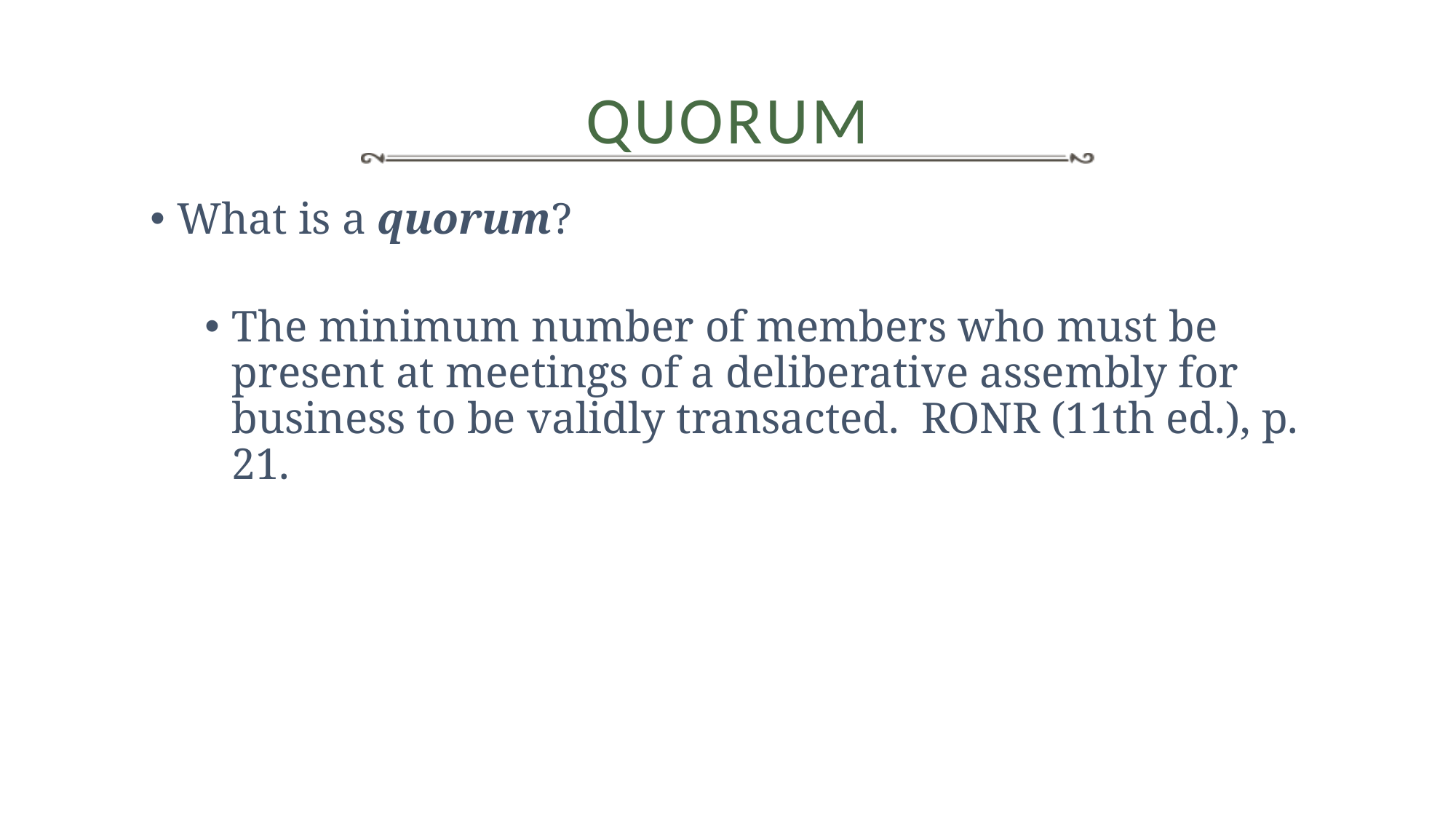

# Quorum
What is a quorum?

The minimum number of members who must be present at meetings of a deliberative assembly for business to be validly transacted.  RONR (11th ed.), p. 21.